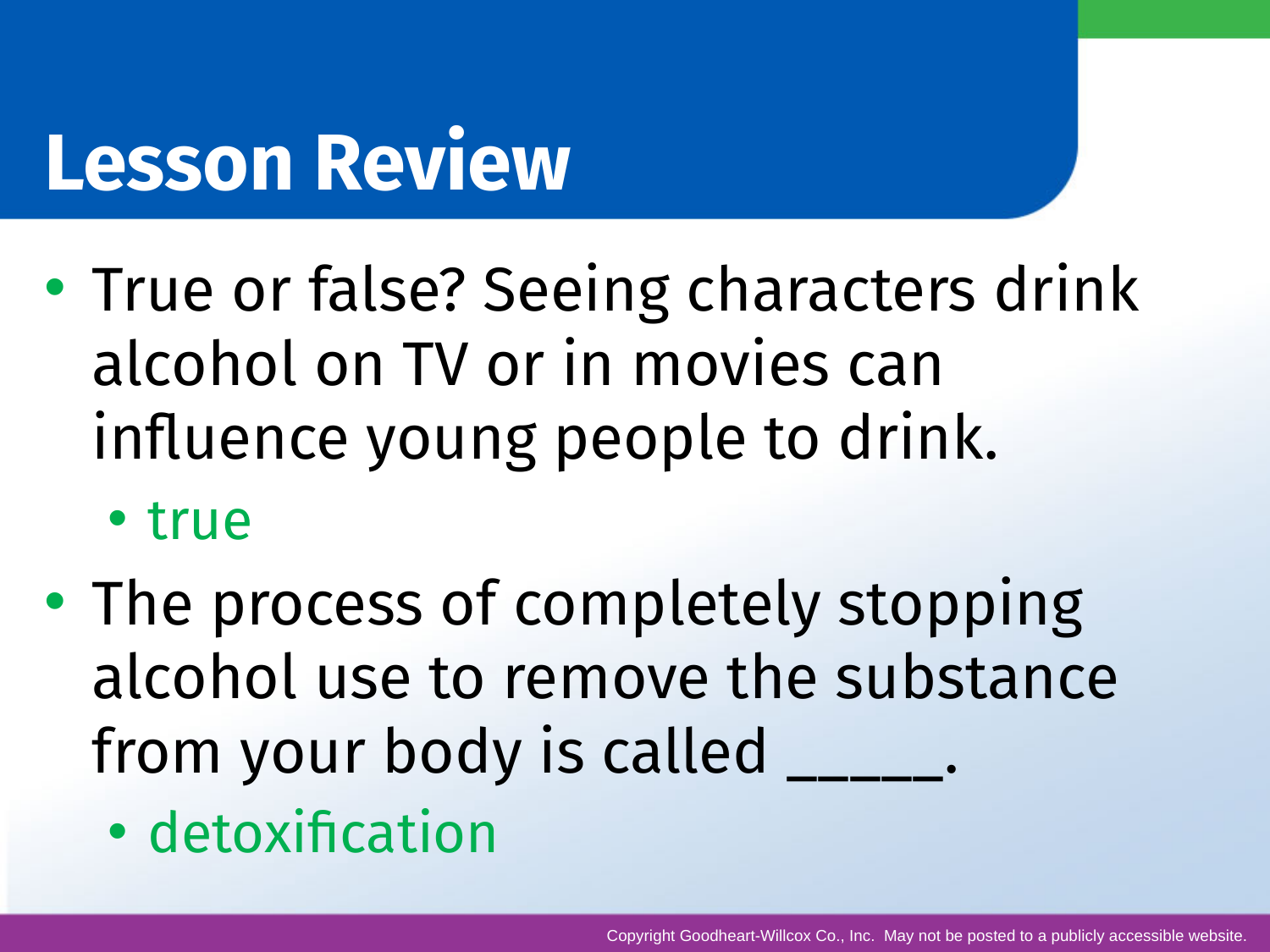

# Lesson Review
True or false? Seeing characters drink alcohol on TV or in movies can influence young people to drink.
true
The process of completely stopping alcohol use to remove the substance from your body is called _____.
detoxification